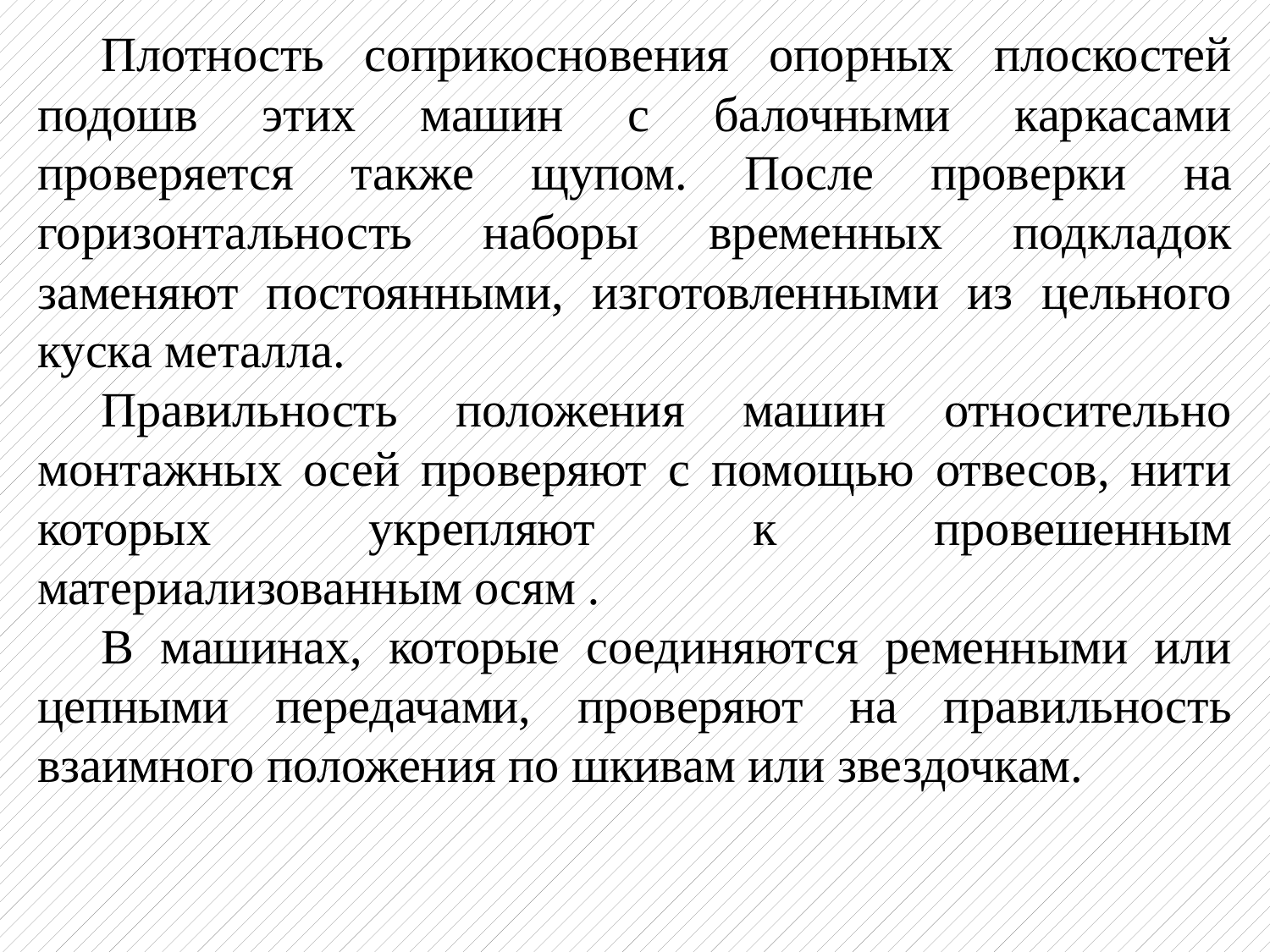

Плотность соприкосновения опорных плоскостей подошв этих машин с балочными каркасами проверяется также щупом. После проверки на горизонтальность наборы временных подкладок заменяют по­стоянными, изготовленными из цельного куска металла.
Правильность положения машин относительно монтажных осей проверяют с помощью отвесов, нити которых укрепляют к провешенным материализованным осям .
В машинах, которые соединяются ременными или цепными передачами, проверяют на правильность взаимного положения по шкивам или звездочкам.